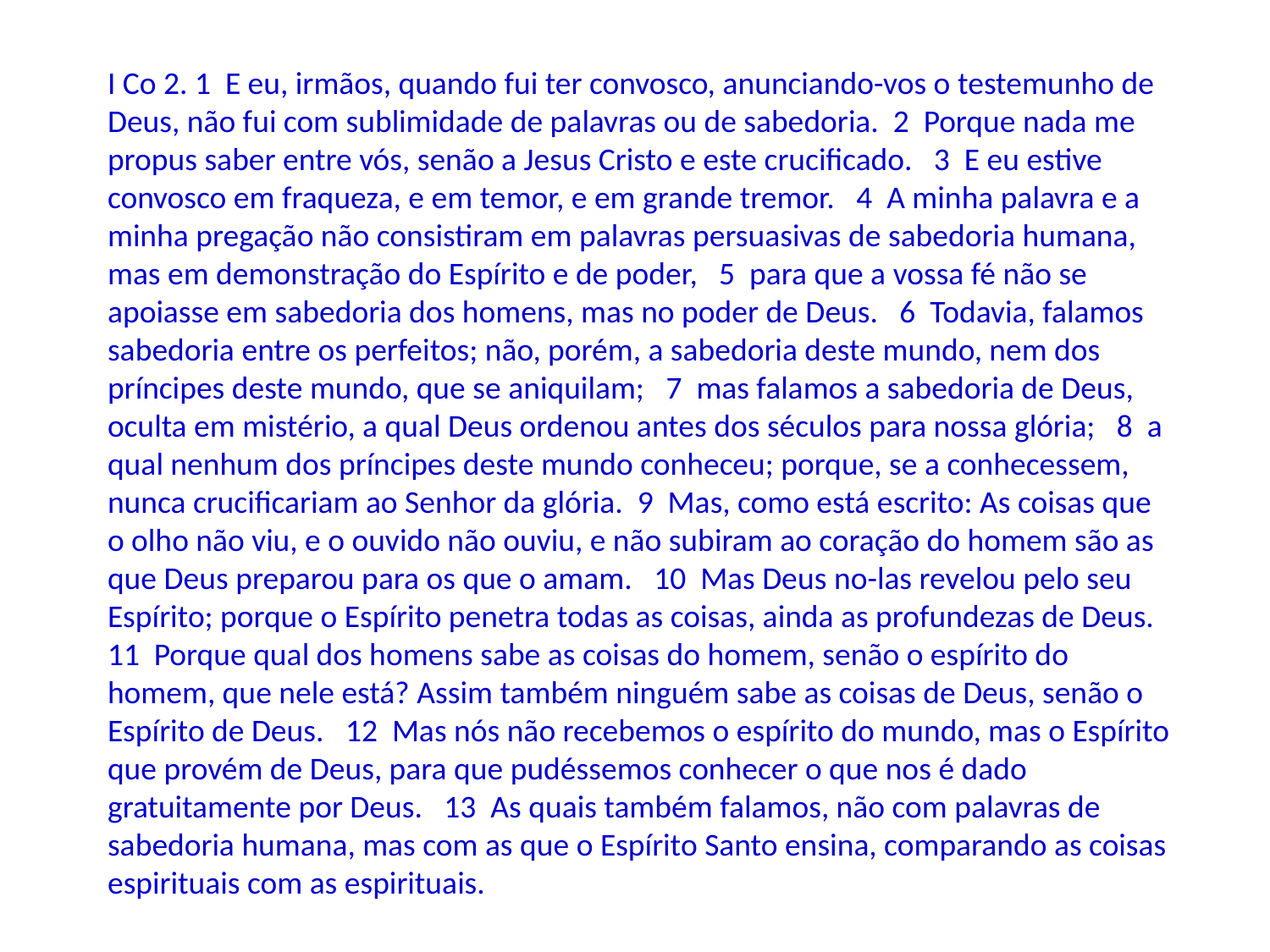

I Co 2. 1  E eu, irmãos, quando fui ter convosco, anunciando-vos o testemunho de Deus, não fui com sublimidade de palavras ou de sabedoria.  2  Porque nada me propus saber entre vós, senão a Jesus Cristo e este crucificado.   3  E eu estive convosco em fraqueza, e em temor, e em grande tremor.   4  A minha palavra e a minha pregação não consistiram em palavras persuasivas de sabedoria humana, mas em demonstração do Espírito e de poder,   5  para que a vossa fé não se apoiasse em sabedoria dos homens, mas no poder de Deus.   6  Todavia, falamos sabedoria entre os perfeitos; não, porém, a sabedoria deste mundo, nem dos príncipes deste mundo, que se aniquilam;   7  mas falamos a sabedoria de Deus, oculta em mistério, a qual Deus ordenou antes dos séculos para nossa glória;   8  a qual nenhum dos príncipes deste mundo conheceu; porque, se a conhecessem, nunca crucificariam ao Senhor da glória.  9  Mas, como está escrito: As coisas que o olho não viu, e o ouvido não ouviu, e não subiram ao coração do homem são as que Deus preparou para os que o amam.   10  Mas Deus no-las revelou pelo seu Espírito; porque o Espírito penetra todas as coisas, ainda as profundezas de Deus.   11  Porque qual dos homens sabe as coisas do homem, senão o espírito do homem, que nele está? Assim também ninguém sabe as coisas de Deus, senão o Espírito de Deus.   12  Mas nós não recebemos o espírito do mundo, mas o Espírito que provém de Deus, para que pudéssemos conhecer o que nos é dado gratuitamente por Deus.   13  As quais também falamos, não com palavras de sabedoria humana, mas com as que o Espírito Santo ensina, comparando as coisas espirituais com as espirituais.